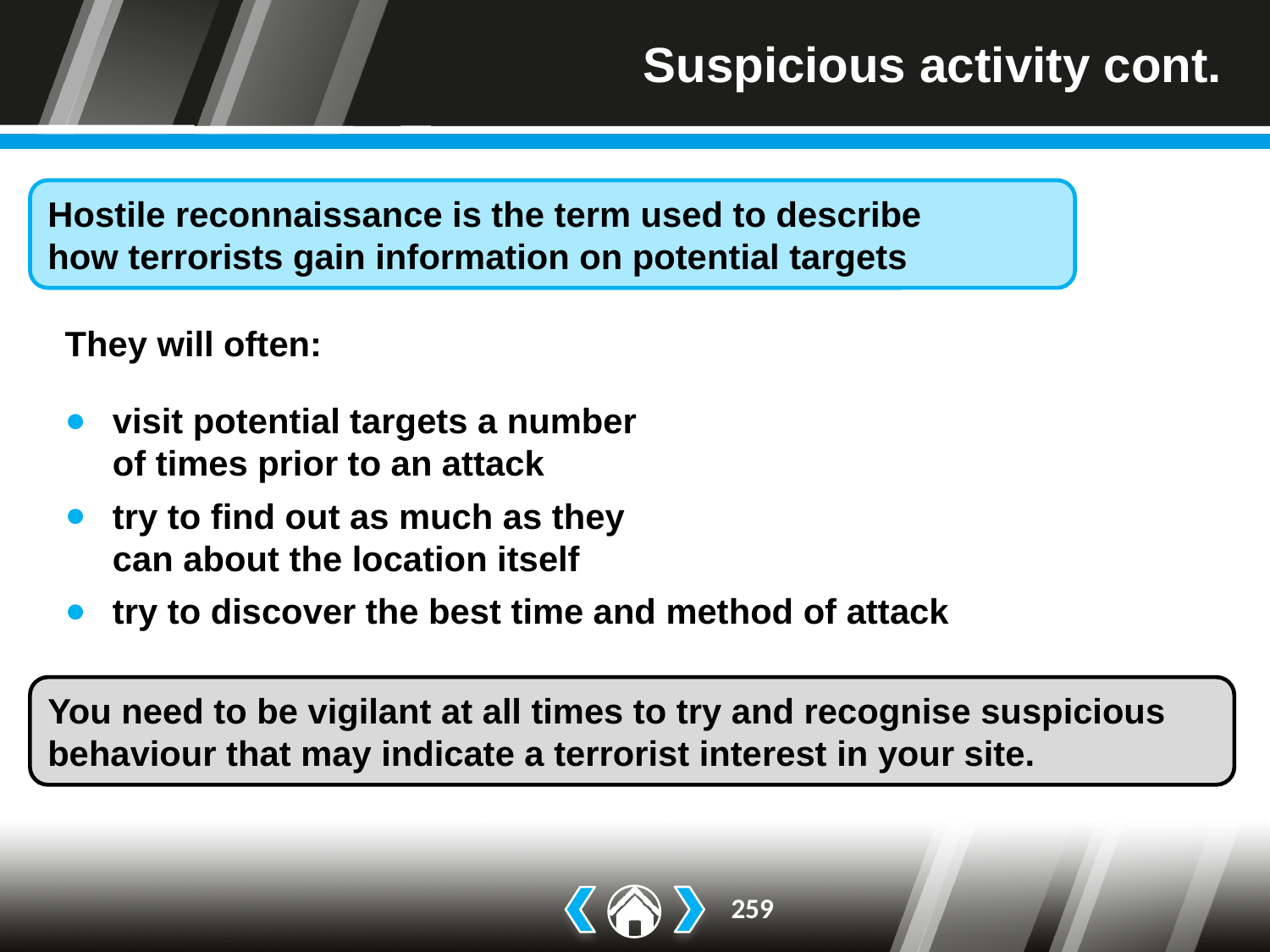

# Suspicious activity cont.
Hostile reconnaissance is the term used to describe
how terrorists gain information on potential targets
They will often:

visit potential targets a number
of times prior to an attack
try to find out as much as they
can about the location itself
try to discover the best time and method of attack
You need to be vigilant at all times to try and recognise suspicious behaviour that may indicate a terrorist interest in your site.